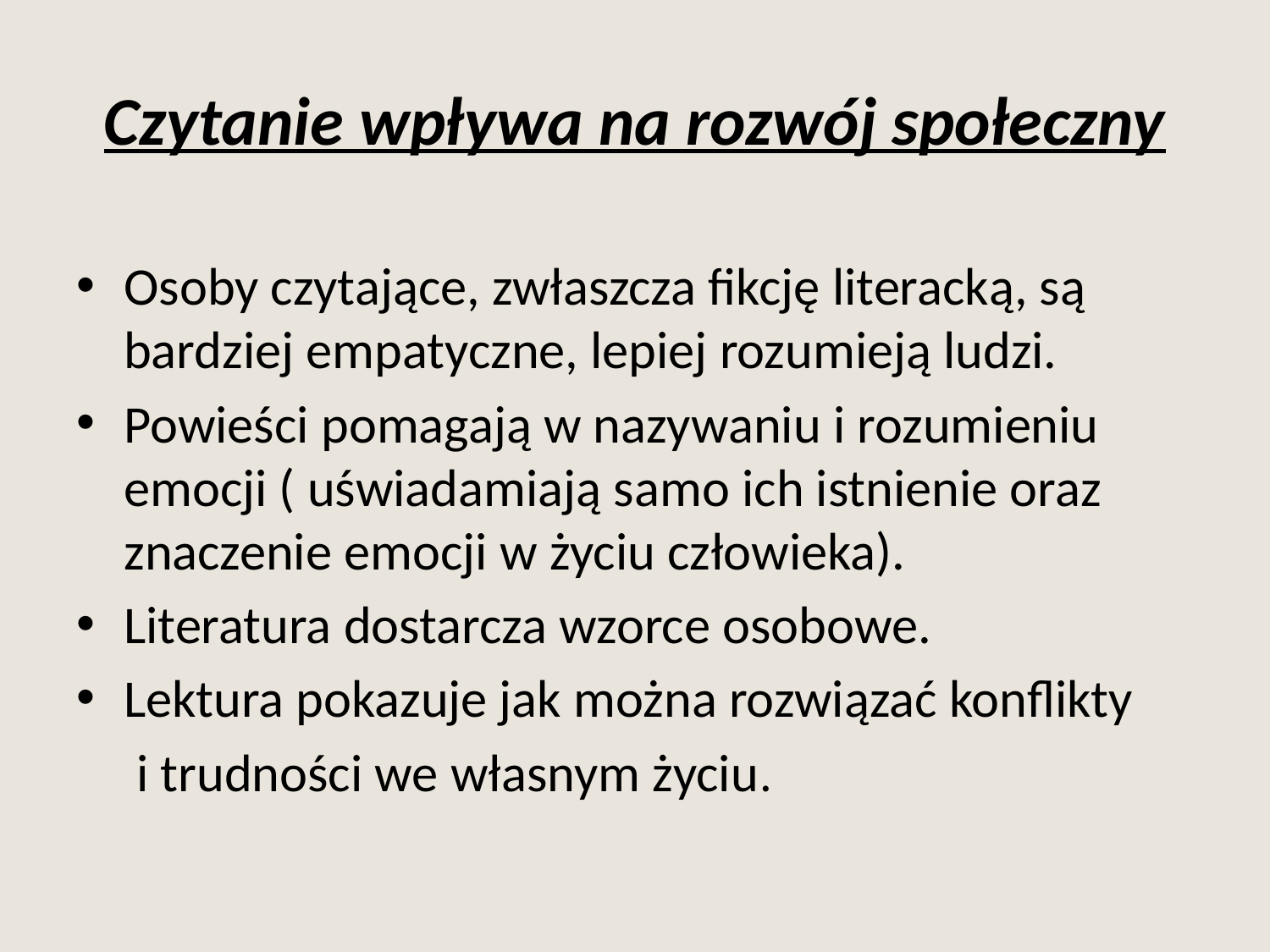

# Czytanie wpływa na rozwój społeczny
Osoby czytające, zwłaszcza fikcję literacką, są bardziej empatyczne, lepiej rozumieją ludzi.
Powieści pomagają w nazywaniu i rozumieniu emocji ( uświadamiają samo ich istnienie oraz znaczenie emocji w życiu człowieka).
Literatura dostarcza wzorce osobowe.
Lektura pokazuje jak można rozwiązać konflikty
     i trudności we własnym życiu.